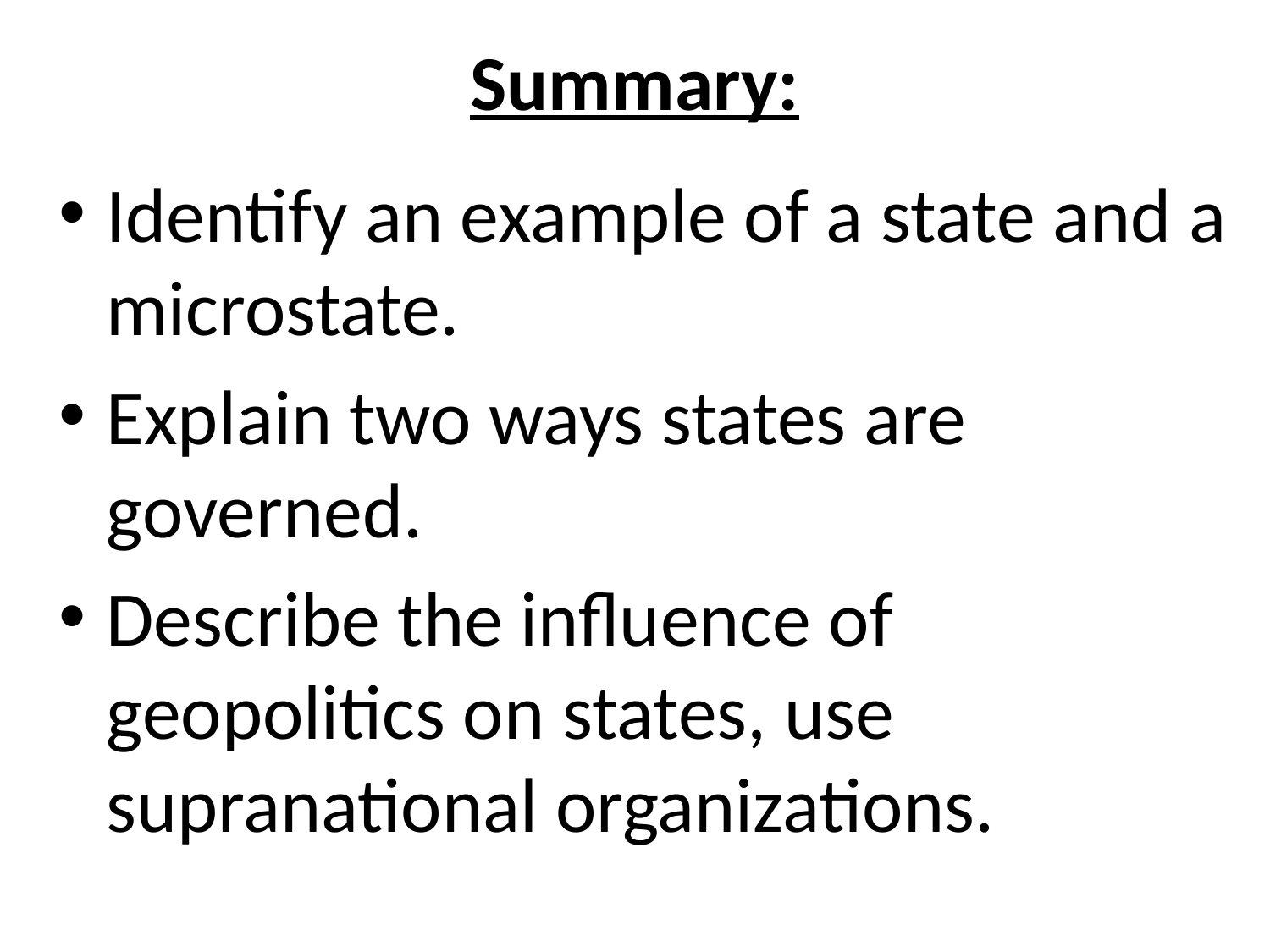

# Summary:
Identify an example of a state and a microstate.
Explain two ways states are governed.
Describe the influence of geopolitics on states, use supranational organizations.